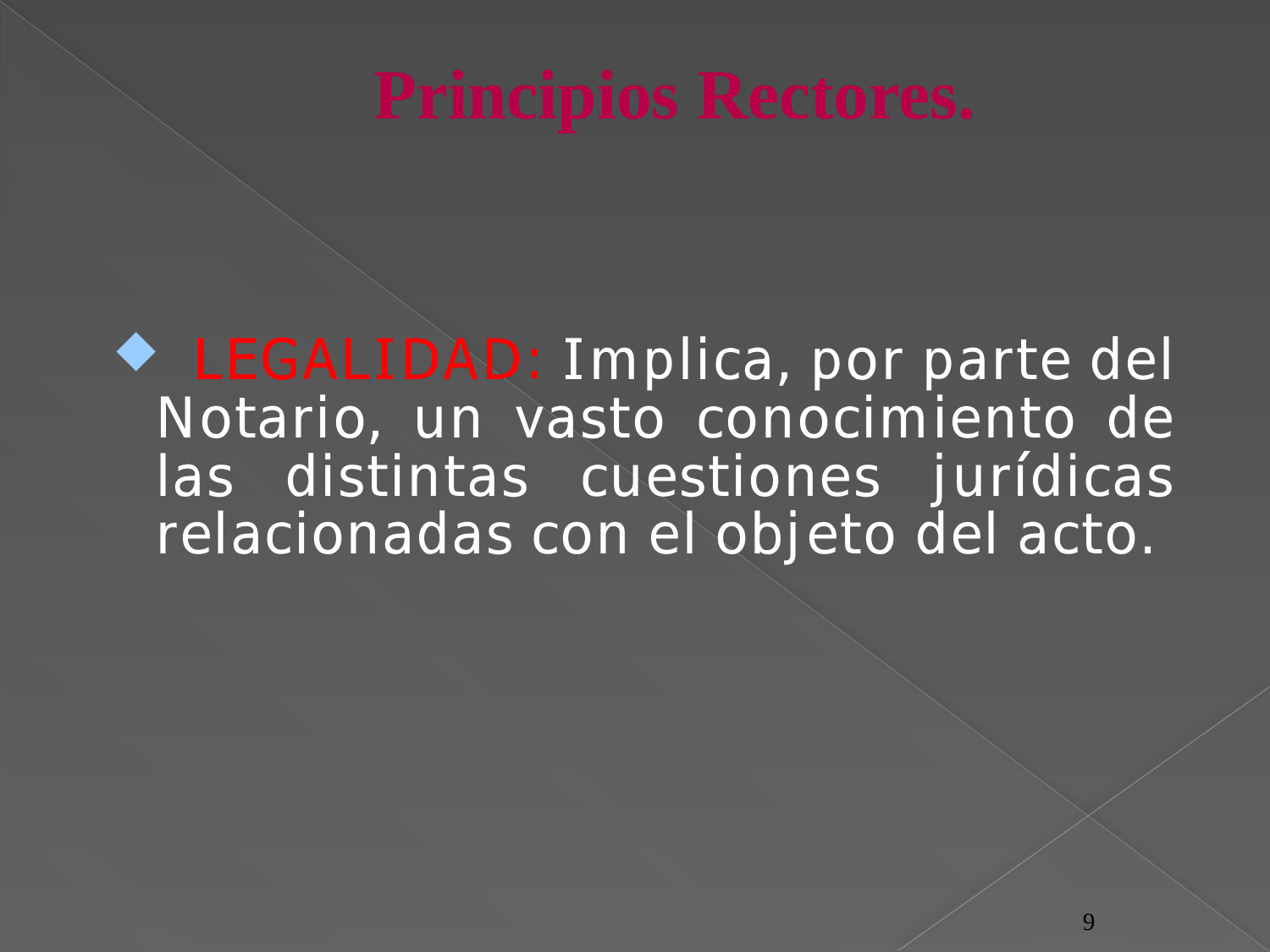

# Principios Rectores.

  LEGALIDAD: Implica, por parte del Notario, un vasto conocimiento de las distintas cuestiones jurídicas relacionadas con el objeto del acto.

9